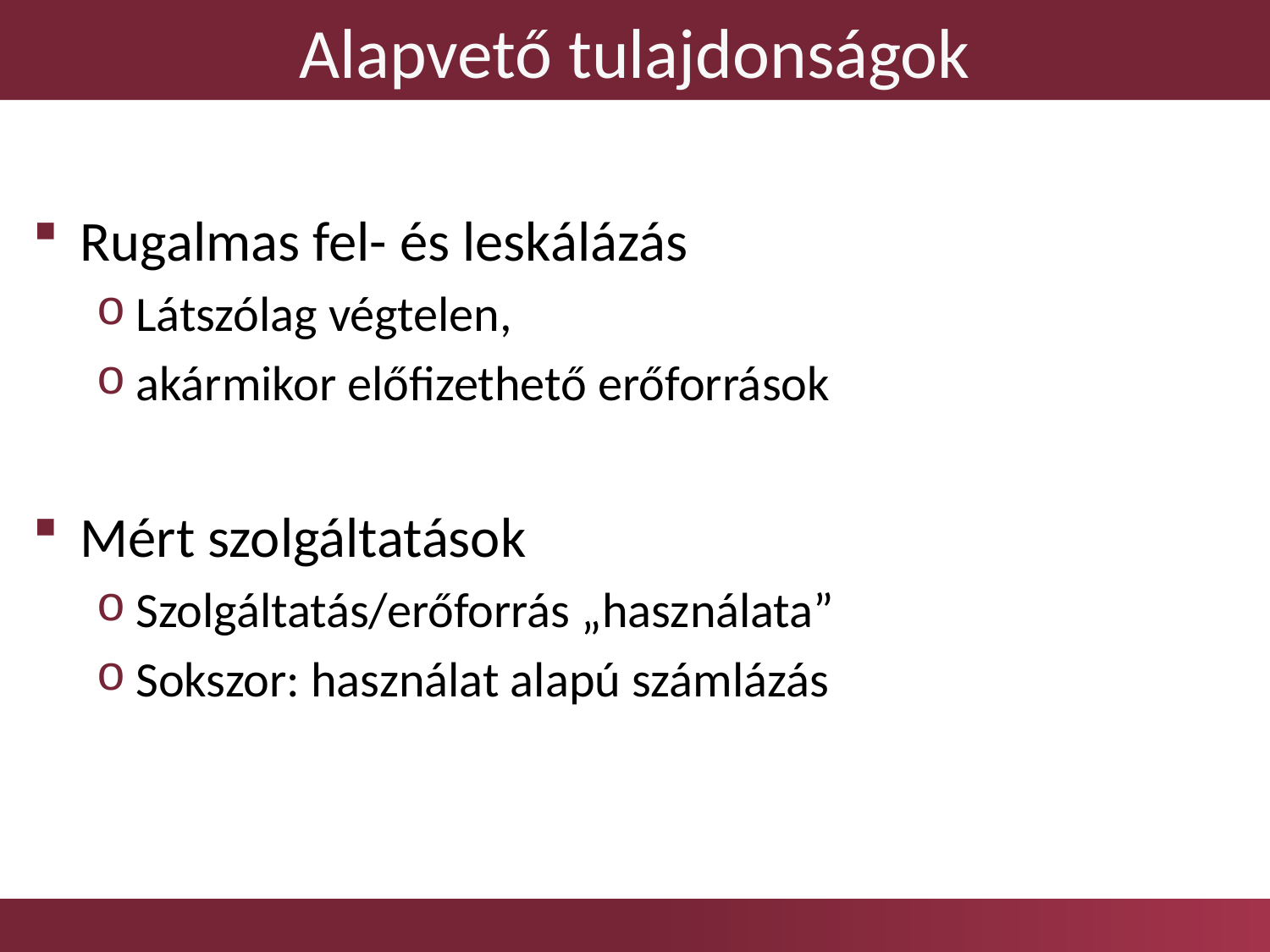

# Alapvető tulajdonságok

Rugalmas fel- és leskálázás
Látszólag végtelen,
akármikor előfizethető erőforrások

Mért szolgáltatások
Szolgáltatás/erőforrás „használata”
Sokszor: használat alapú számlázás